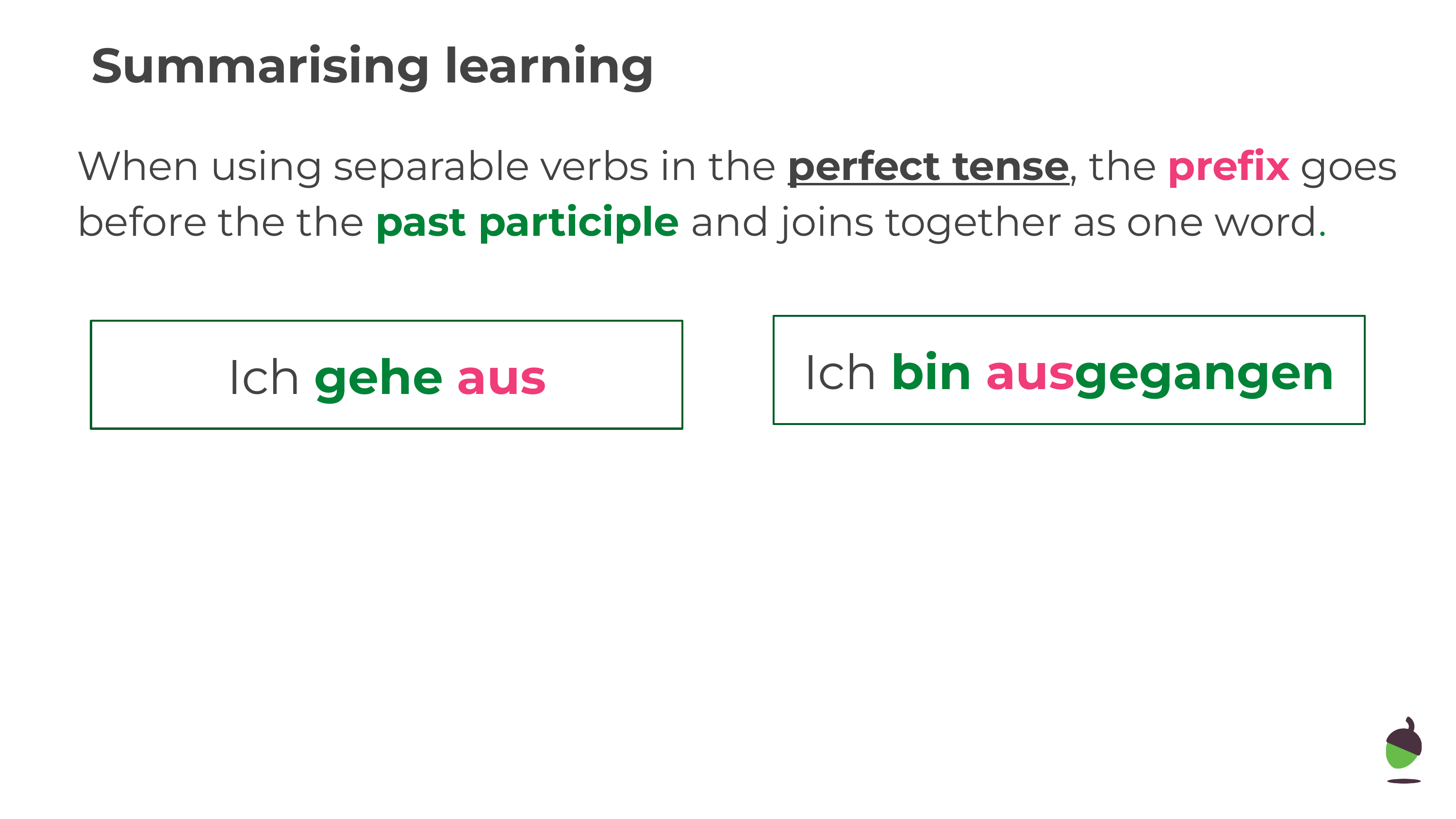

# Summarising learning
When using separable verbs in the perfect tense, the prefix goes before the the past participle and joins together as one word.

Ich bin ausgegangen
Ich gehe aus